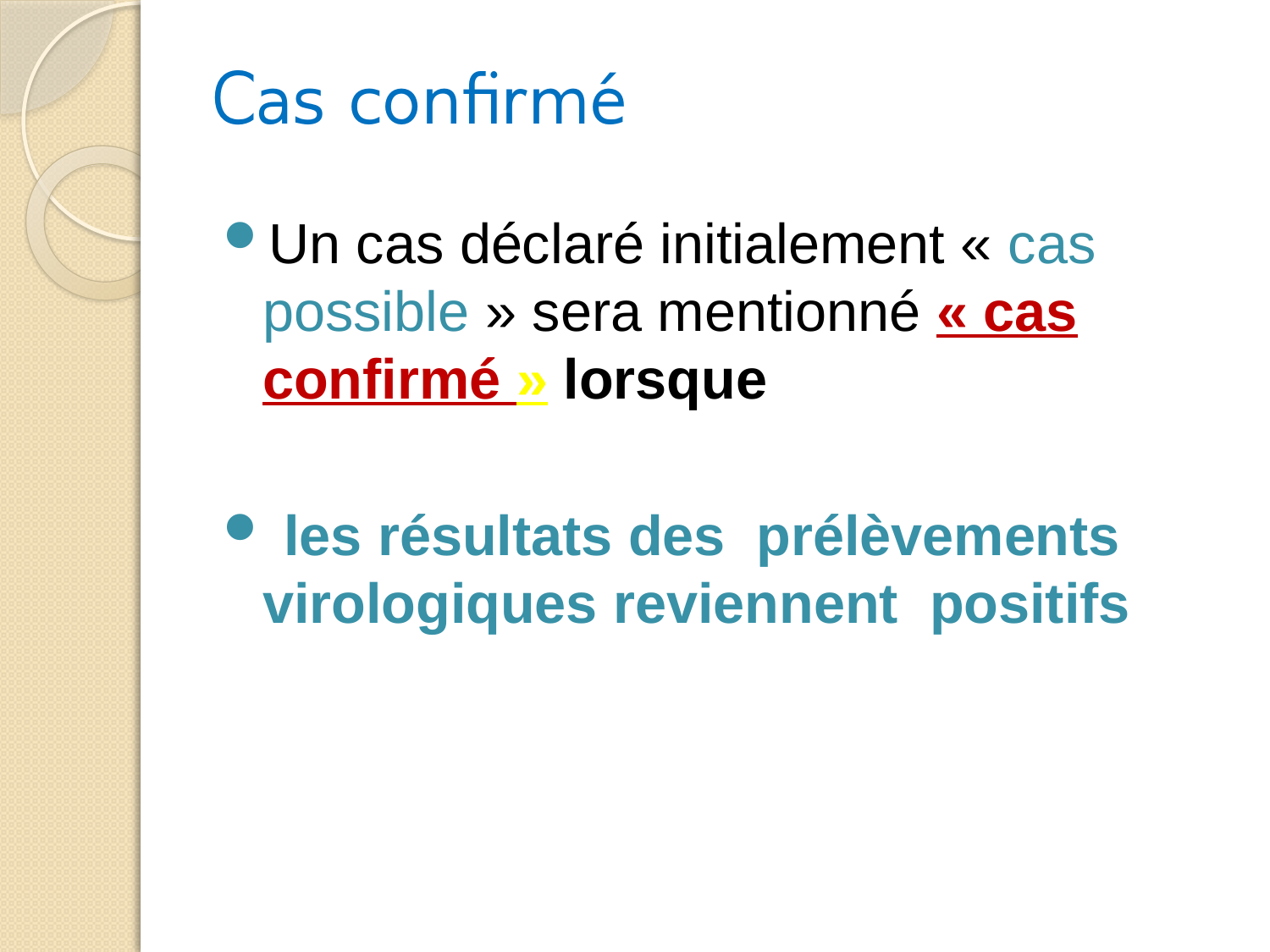

# Cas confirmé
Un cas déclaré initialement « cas possible » sera mentionné « cas confirmé » lorsque

 les résultats des  prélèvements  virologiques reviennent  positifs